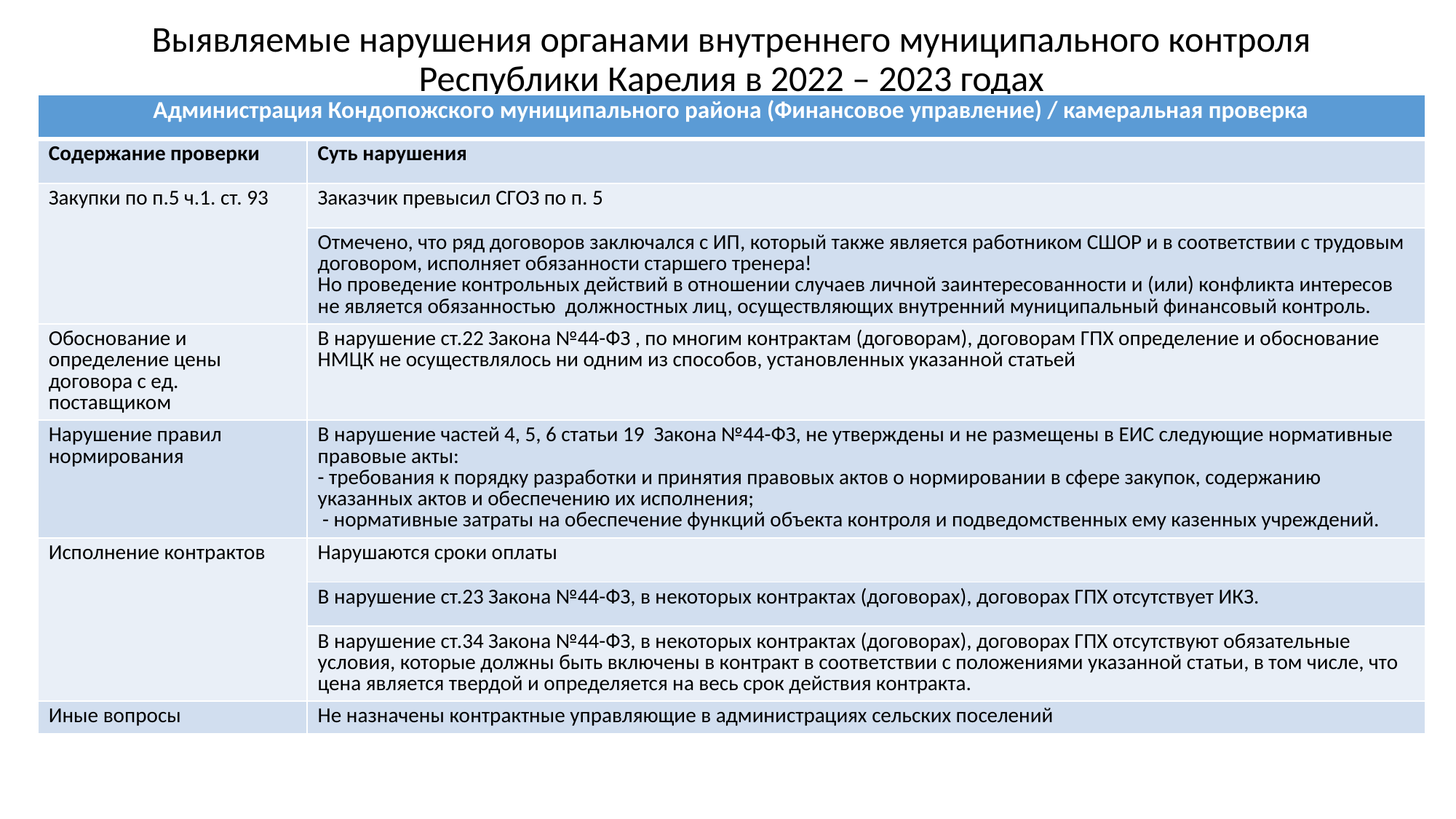

# Выявляемые нарушения органами внутреннего муниципального контроля Республики Карелия в 2022 – 2023 годах
| Администрация Кондопожского муниципального района (Финансовое управление) / камеральная проверка | Администрация Кондопожского муниципального района (Финансовое управление) / камеральная проверка |
| --- | --- |
| Содержание проверки | Суть нарушения |
| Закупки по п.5 ч.1. ст. 93 | Заказчик превысил СГОЗ по п. 5 |
|  | Отмечено, что ряд договоров заключался с ИП, который также является работником СШОР и в соответствии с трудовым договором, исполняет обязанности старшего тренера! Но проведение контрольных действий в отношении случаев личной заинтересованности и (или) конфликта интересов не является обязанностью должностных лиц, осуществляющих внутренний муниципальный финансовый контроль. |
| Обоснование и определение цены договора с ед. поставщиком | В нарушение ст.22 Закона №44-ФЗ , по многим контрактам (договорам), договорам ГПХ определение и обоснование НМЦК не осуществлялось ни одним из способов, установленных указанной статьей |
| Нарушение правил нормирования | В нарушение частей 4, 5, 6 статьи 19 Закона №44-ФЗ, не утверждены и не размещены в ЕИС следующие нормативные правовые акты: - требования к порядку разработки и принятия правовых актов о нормировании в сфере закупок, содержанию указанных актов и обеспечению их исполнения; - нормативные затраты на обеспечение функций объекта контроля и подведомственных ему казенных учреждений. |
| Исполнение контрактов | Нарушаются сроки оплаты |
|  | В нарушение ст.23 Закона №44-ФЗ, в некоторых контрактах (договорах), договорах ГПХ отсутствует ИКЗ. |
|  | В нарушение ст.34 Закона №44-ФЗ, в некоторых контрактах (договорах), договорах ГПХ отсутствуют обязательные условия, которые должны быть включены в контракт в соответствии с положениями указанной статьи, в том числе, что цена является твердой и определяется на весь срок действия контракта. |
| Иные вопросы | Не назначены контрактные управляющие в администрациях сельских поселений |